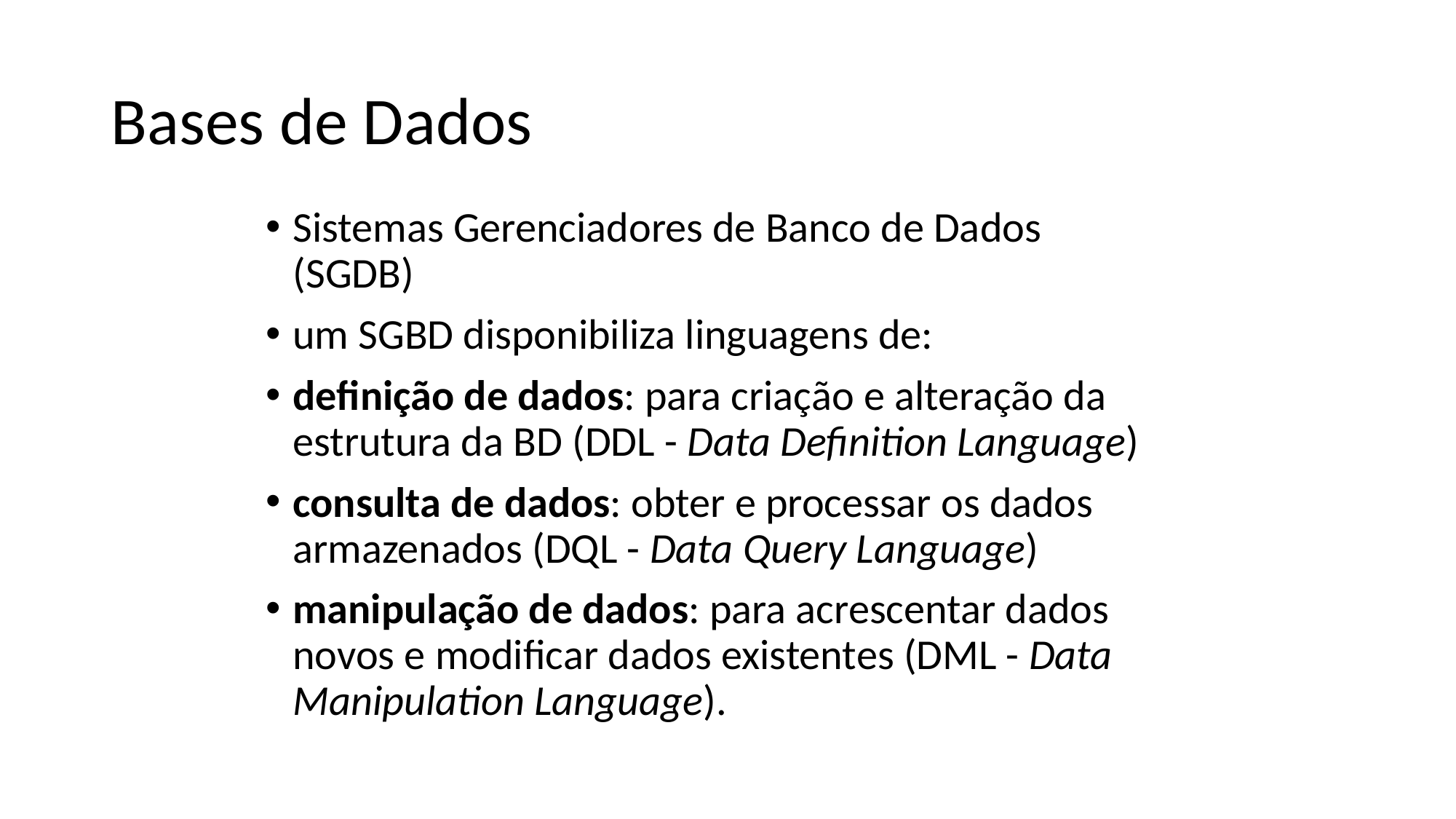

# Bases de Dados
Sistemas Gerenciadores de Banco de Dados (SGDB)
um SGBD disponibiliza linguagens de:
definição de dados: para criação e alteração da estrutura da BD (DDL - Data Definition Language)
consulta de dados: obter e processar os dados armazenados (DQL - Data Query Language)
manipulação de dados: para acrescentar dados novos e modificar dados existentes (DML - Data Manipulation Language).